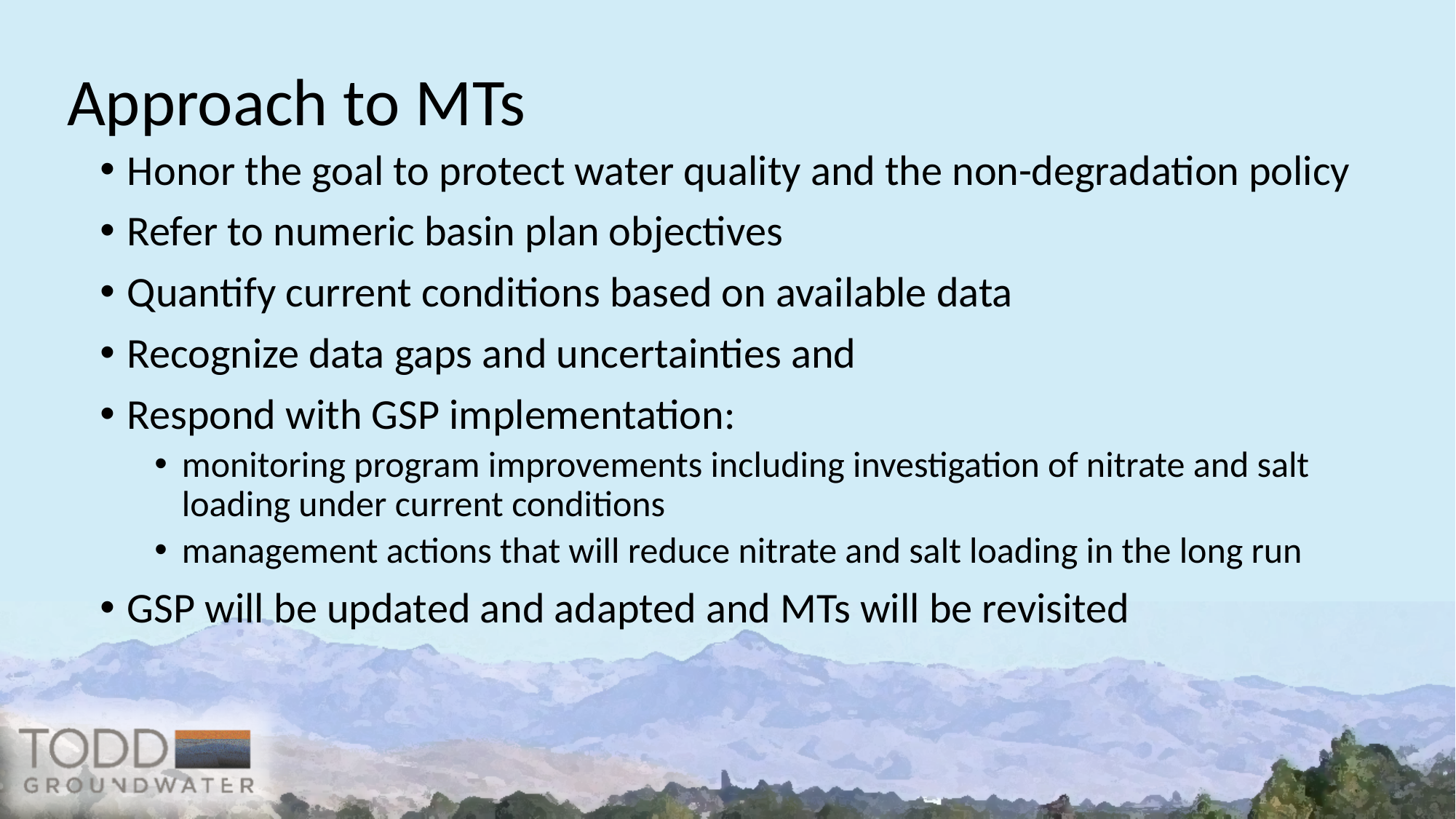

# Approach to MTs
Honor the goal to protect water quality and the non-degradation policy
Refer to numeric basin plan objectives
Quantify current conditions based on available data
Recognize data gaps and uncertainties and
Respond with GSP implementation:
monitoring program improvements including investigation of nitrate and salt loading under current conditions
management actions that will reduce nitrate and salt loading in the long run
GSP will be updated and adapted and MTs will be revisited